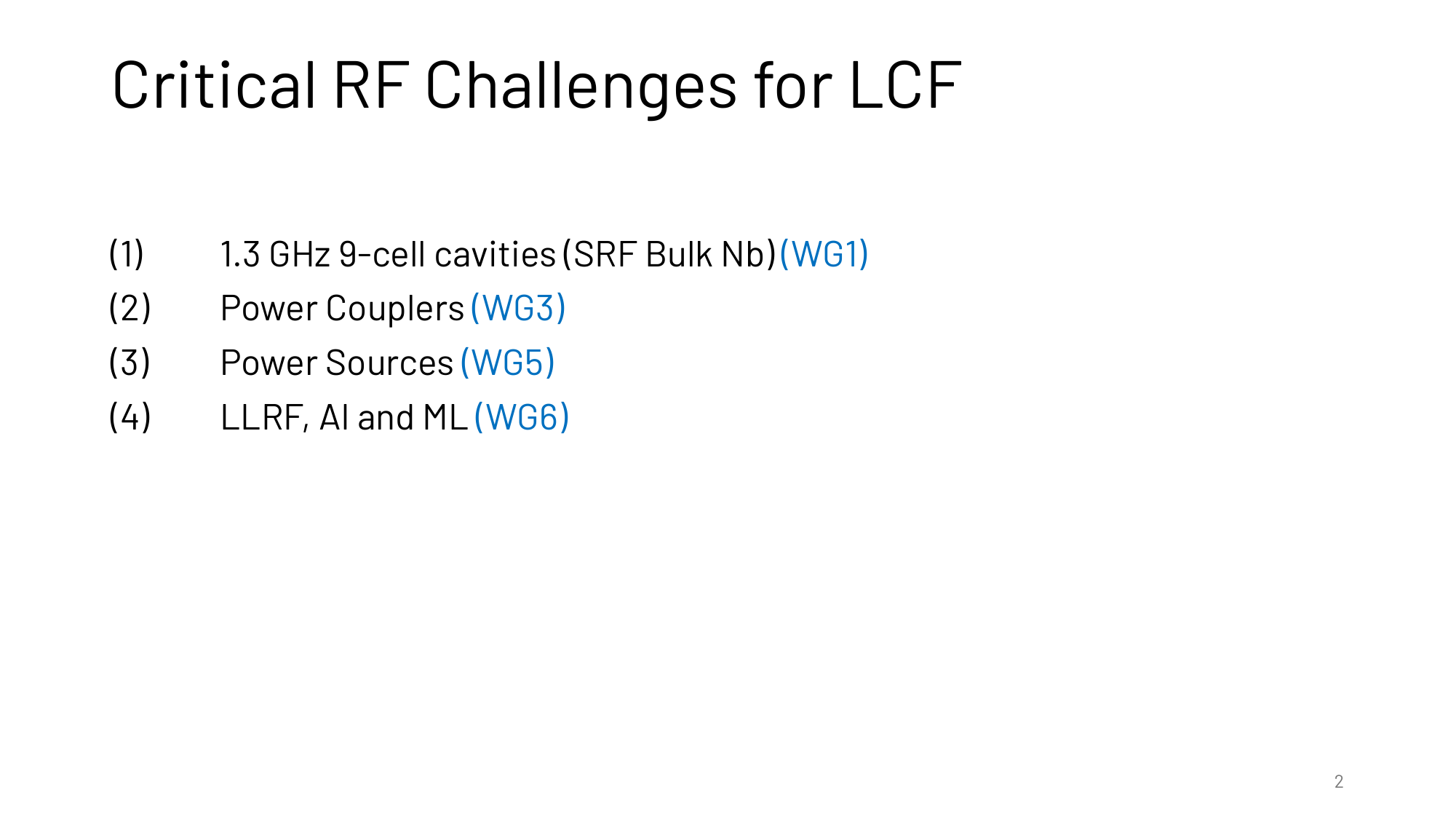

# Critical RF Challenges for LCF
(1)	1.3 GHz 9-cell cavities (SRF Bulk Nb) (WG1)
(2)	Power Couplers (WG3)
(3)	Power Sources (WG5)
(4)	LLRF, AI and ML (WG6)

2